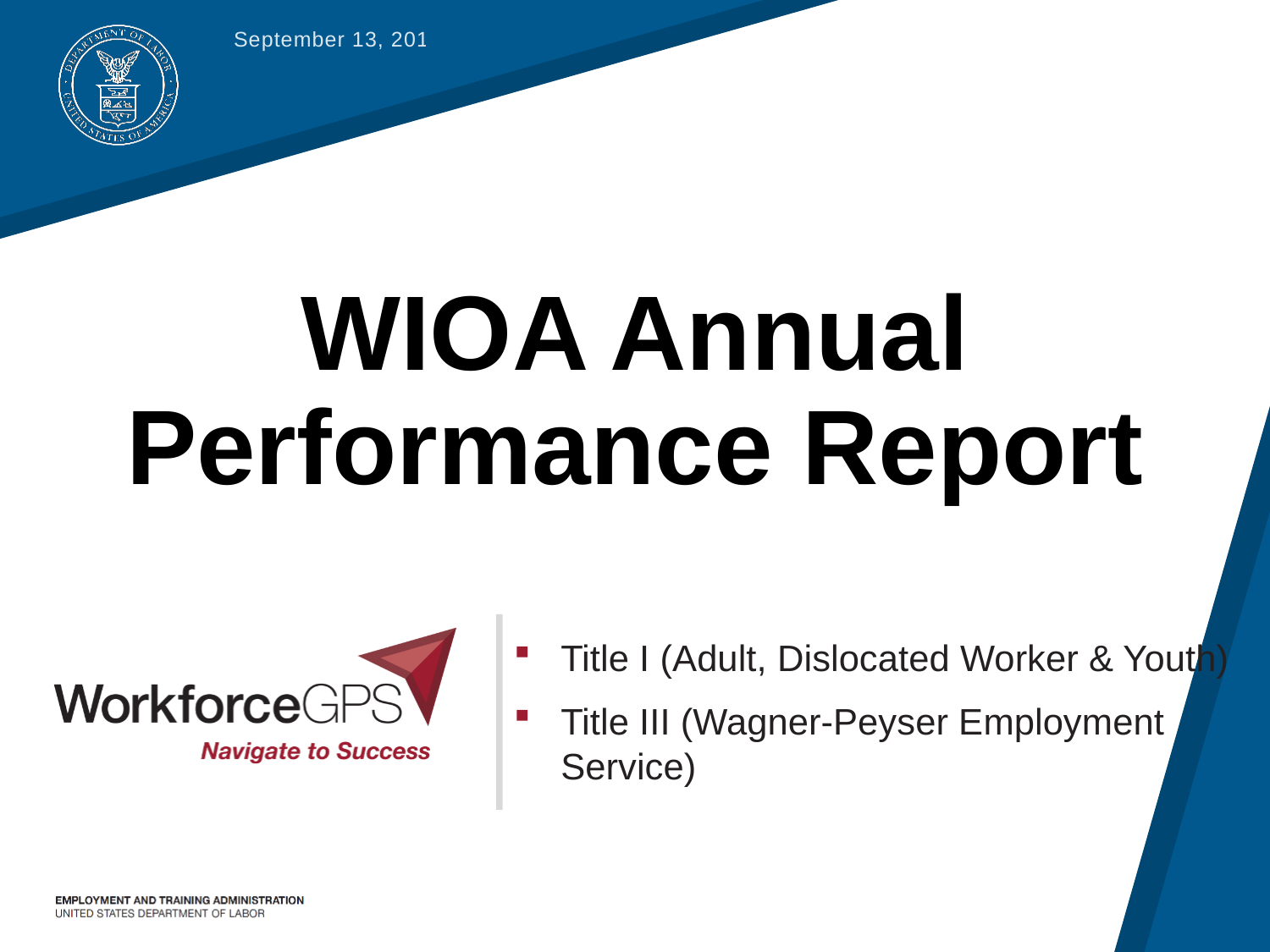

September 13, 2017
# WIOA Annual Performance Report
Title I (Adult, Dislocated Worker & Youth)
Title III (Wagner-Peyser Employment Service)